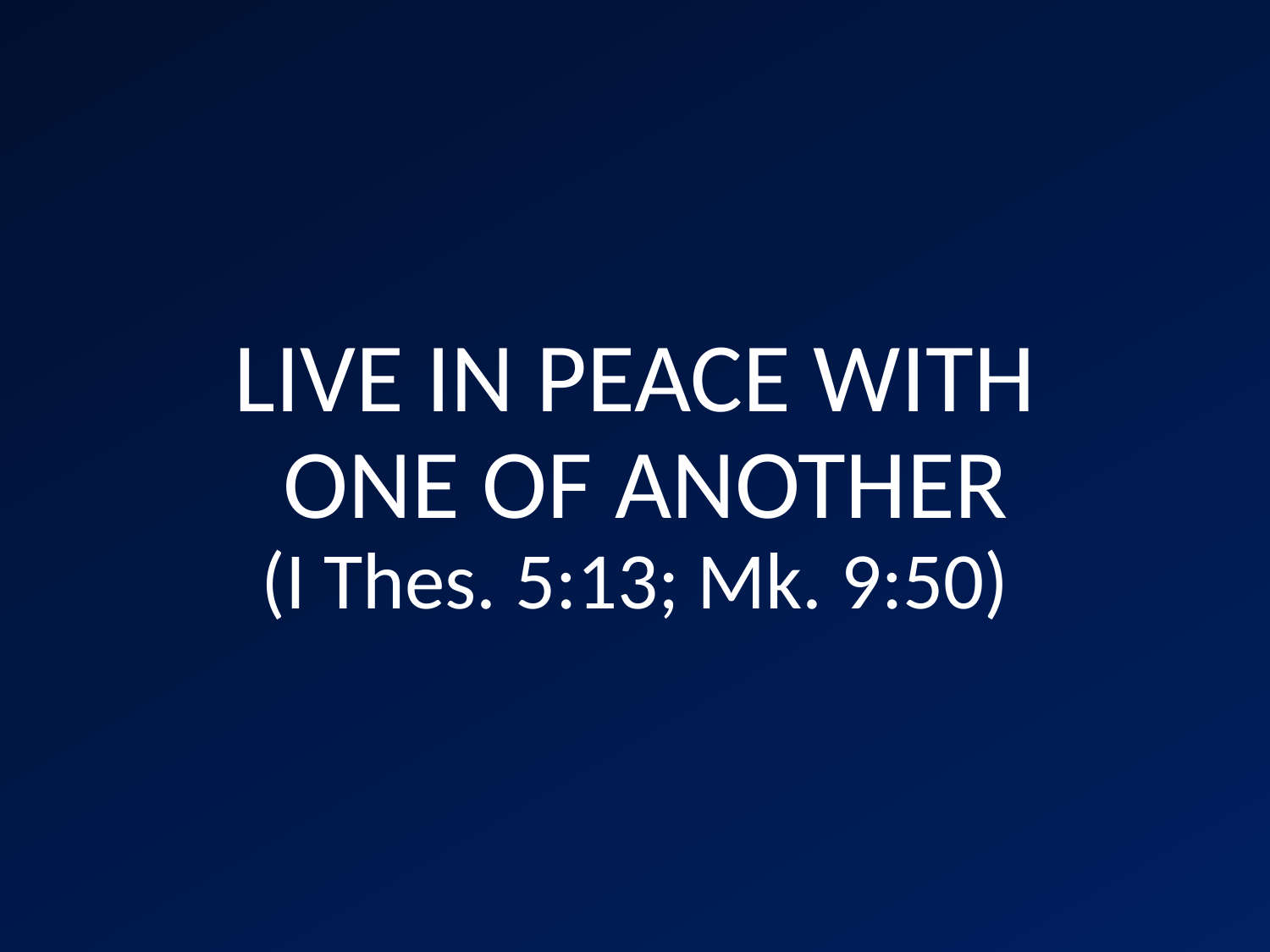

# LIVE IN PEACE WITH ONE OF ANOTHER (I Thes. 5:13; Mk. 9:50)